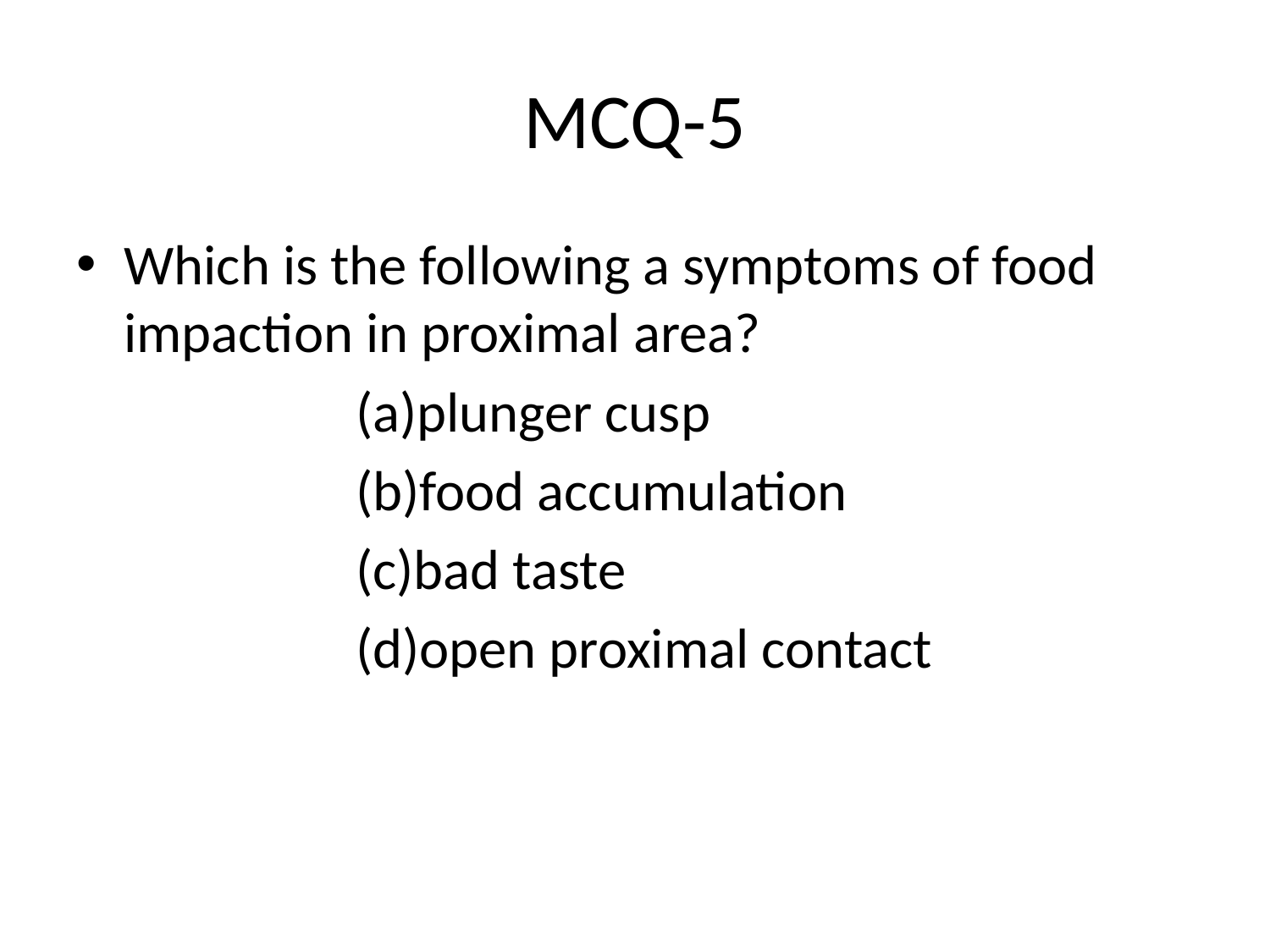

# MCQ-5
Which is the following a symptoms of food impaction in proximal area?
                      (a)plunger cusp
                      (b)food accumulation
                      (c)bad taste
                      (d)open proximal contact